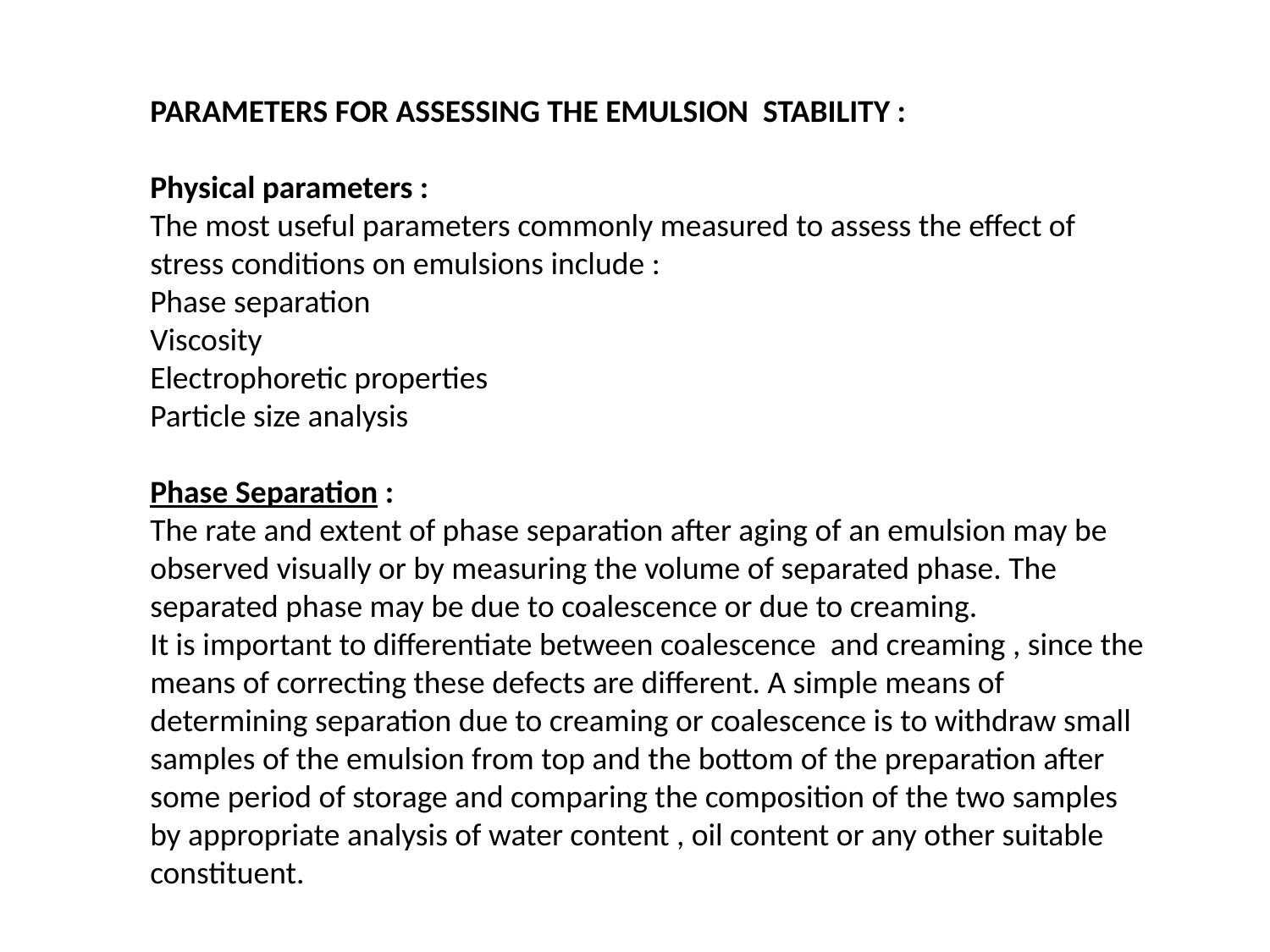

PARAMETERS FOR ASSESSING THE EMULSION  STABILITY :

Physical parameters :
The most useful parameters commonly measured to assess the effect of stress conditions on emulsions include :
Phase separation
Viscosity
Electrophoretic properties
Particle size analysis

Phase Separation :
The rate and extent of phase separation after aging of an emulsion may be observed visually or by measuring the volume of separated phase. The separated phase may be due to coalescence or due to creaming.
It is important to differentiate between coalescence  and creaming , since the means of correcting these defects are different. A simple means of determining separation due to creaming or coalescence is to withdraw small samples of the emulsion from top and the bottom of the preparation after some period of storage and comparing the composition of the two samples by appropriate analysis of water content , oil content or any other suitable constituent.